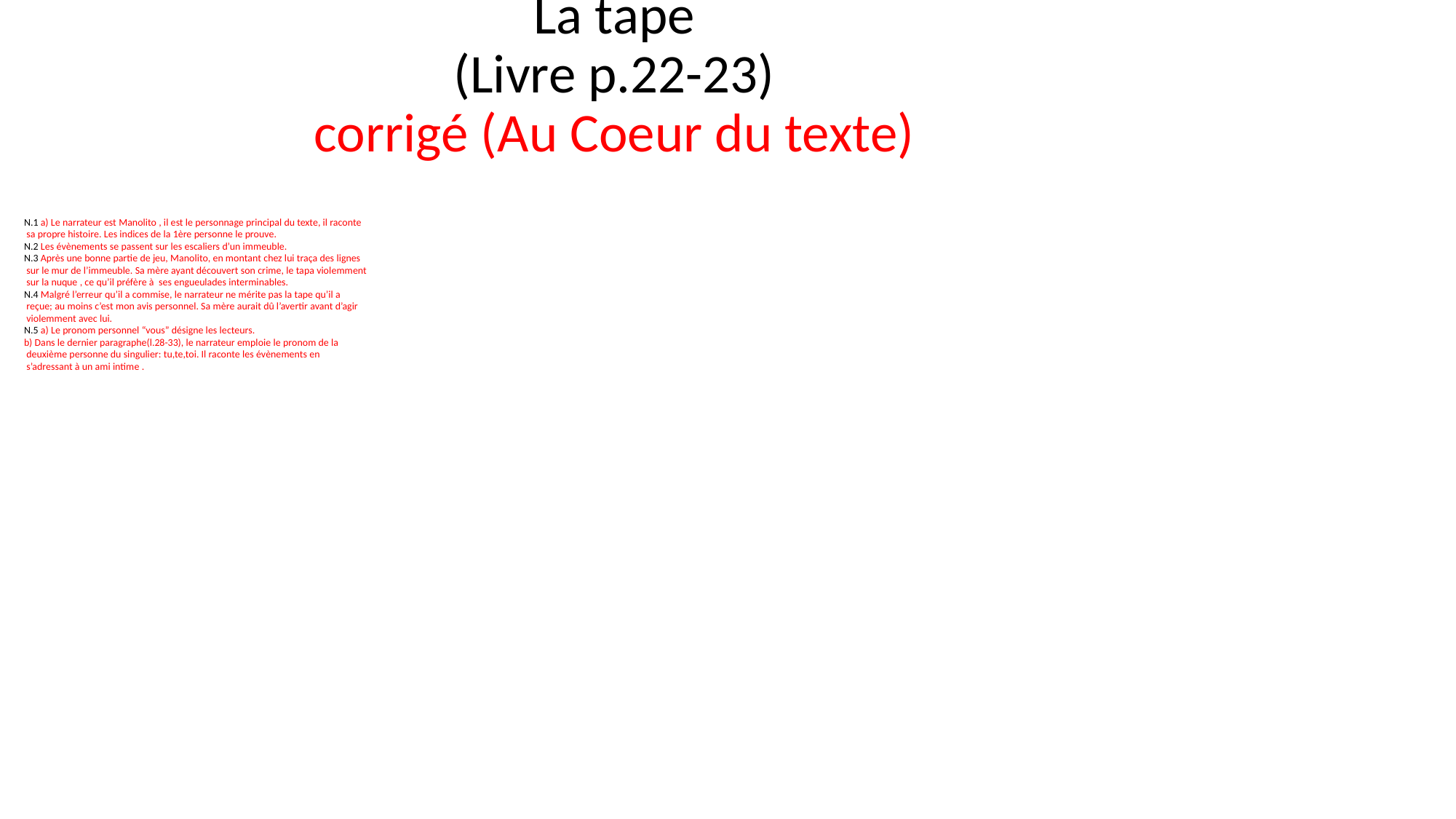

# La tape (Livre p.22-23) corrigé (Au Coeur du texte)
N.1 a) Le narrateur est Manolito , il est le personnage principal du texte, il raconte
 sa propre histoire. Les indices de la 1ère personne le prouve.
N.2 Les évènements se passent sur les escaliers d’un immeuble.
N.3 Après une bonne partie de jeu, Manolito, en montant chez lui traça des lignes
 sur le mur de l’immeuble. Sa mère ayant découvert son crime, le tapa violemment
 sur la nuque , ce qu’il préfère à  ses engueulades interminables.
N.4 Malgré l’erreur qu’il a commise, le narrateur ne mérite pas la tape qu’il a
 reçue; au moins c’est mon avis personnel. Sa mère aurait dû l’avertir avant d’agir
 violemment avec lui.
N.5 a) Le pronom personnel “vous” désigne les lecteurs.
b) Dans le dernier paragraphe(l.28-33), le narrateur emploie le pronom de la
 deuxième personne du singulier: tu,te,toi. Il raconte les évènements en
 s’adressant à un ami intime .